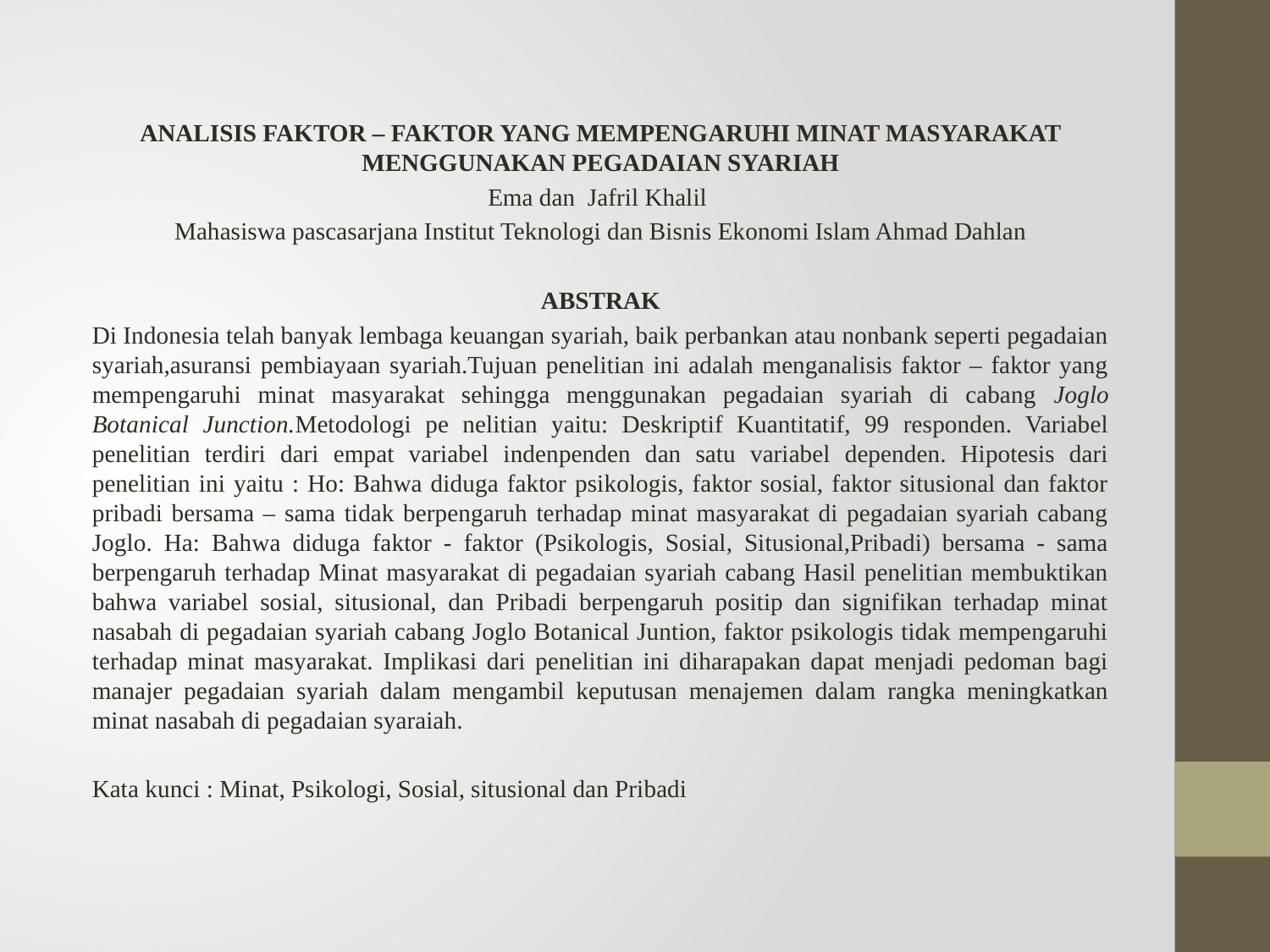

ANALISIS FAKTOR – FAKTOR YANG MEMPENGARUHI MINAT MASYARAKAT MENGGUNAKAN PEGADAIAN SYARIAH
Ema dan  Jafril Khalil
Mahasiswa pascasarjana Institut Teknologi dan Bisnis Ekonomi Islam Ahmad Dahlan

ABSTRAK
Di Indonesia telah banyak lembaga keuangan syariah, baik perbankan atau nonbank seperti pegadaian syariah,asuransi pembiayaan syariah.Tujuan penelitian ini adalah menganalisis faktor – faktor yang mempengaruhi minat masyarakat sehingga menggunakan pegadaian syariah di cabang Joglo Botanical Junction.Metodologi pe nelitian yaitu: Deskriptif Kuantitatif, 99 responden. Variabel penelitian terdiri dari empat variabel indenpenden dan satu variabel dependen. Hipotesis dari penelitian ini yaitu : Ho: Bahwa diduga faktor psikologis, faktor sosial, faktor situsional dan faktor pribadi bersama – sama tidak berpengaruh terhadap minat masyarakat di pegadaian syariah cabang Joglo. Ha: Bahwa diduga faktor - faktor (Psikologis, Sosial, Situsional,Pribadi) bersama - sama berpengaruh terhadap Minat masyarakat di pegadaian syariah cabang Hasil penelitian membuktikan bahwa variabel sosial, situsional, dan Pribadi berpengaruh positip dan signifikan terhadap minat nasabah di pegadaian syariah cabang Joglo Botanical Juntion, faktor psikologis tidak mempengaruhi terhadap minat masyarakat. Implikasi dari penelitian ini diharapakan dapat menjadi pedoman bagi manajer pegadaian syariah dalam mengambil keputusan menajemen dalam rangka meningkatkan minat nasabah di pegadaian syaraiah.

Kata kunci : Minat, Psikologi, Sosial, situsional dan Pribadi